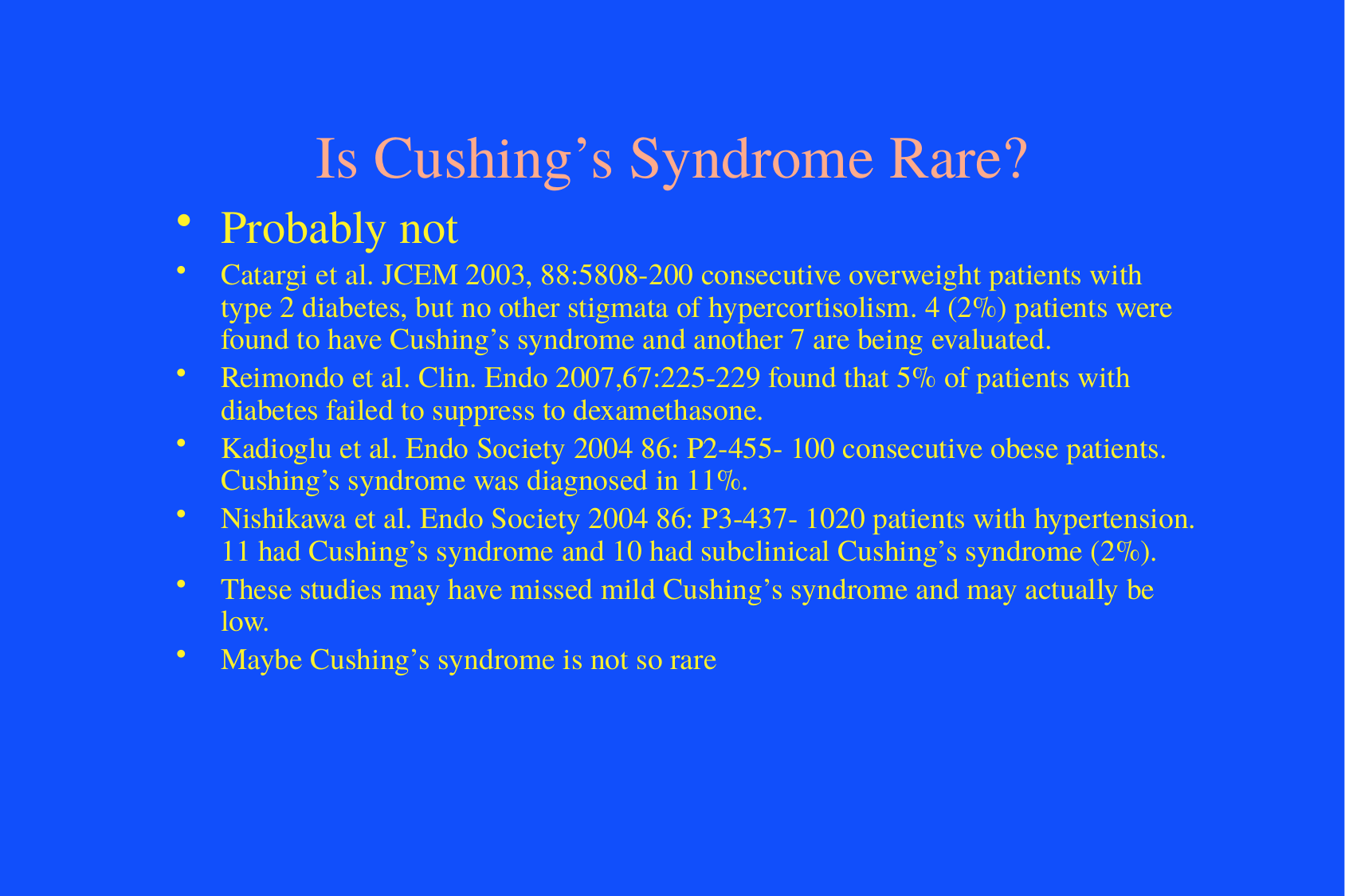

# Is Cushing’s Syndrome Rare?
Probably not
Catargi et al. JCEM 2003, 88:5808-200 consecutive overweight patients with type 2 diabetes, but no other stigmata of hypercortisolism. 4 (2%) patients were found to have Cushing’s syndrome and another 7 are being evaluated.
Reimondo et al. Clin. Endo 2007,67:225-229 found that 5% of patients with diabetes failed to suppress to dexamethasone.
Kadioglu et al. Endo Society 2004 86: P2-455- 100 consecutive obese patients. Cushing’s syndrome was diagnosed in 11%.
Nishikawa et al. Endo Society 2004 86: P3-437- 1020 patients with hypertension. 11 had Cushing’s syndrome and 10 had subclinical Cushing’s syndrome (2%).
These studies may have missed mild Cushing’s syndrome and may actually be low.
Maybe Cushing’s syndrome is not so rare